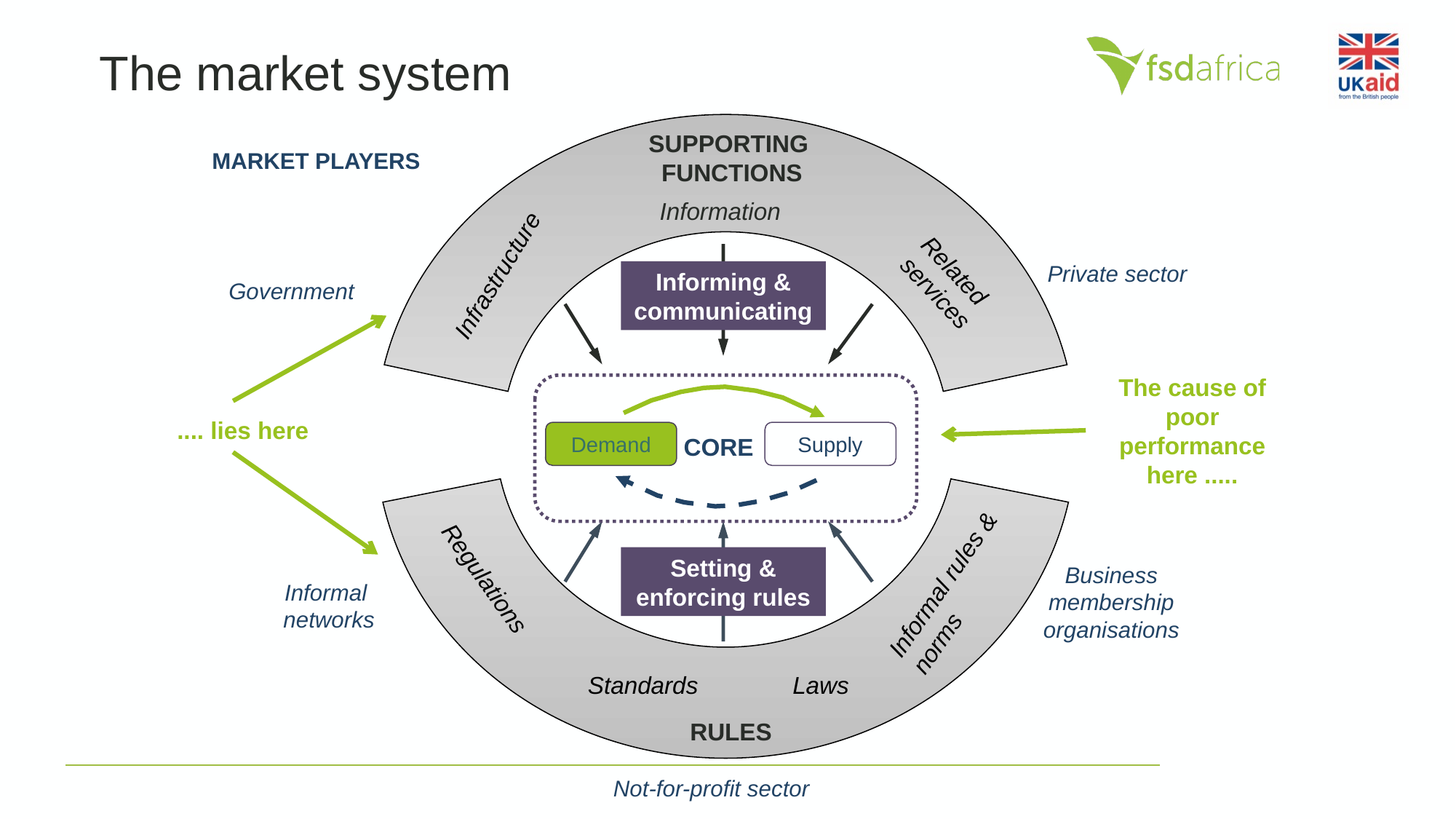

The market system

RULES

SUPPORTING
FUNCTIONS
MARKET PLAYERS
Private sector
Government
Business membership organisations
Informal
networks
Not-for-profit sector
Information

Infrastructure
Related
 services
Informing & communicating

The cause of poor performance here .....

Demand
Supply

CORE
.... lies here

Setting & enforcing rules
Informal rules & norms
Regulations
Standards
Laws